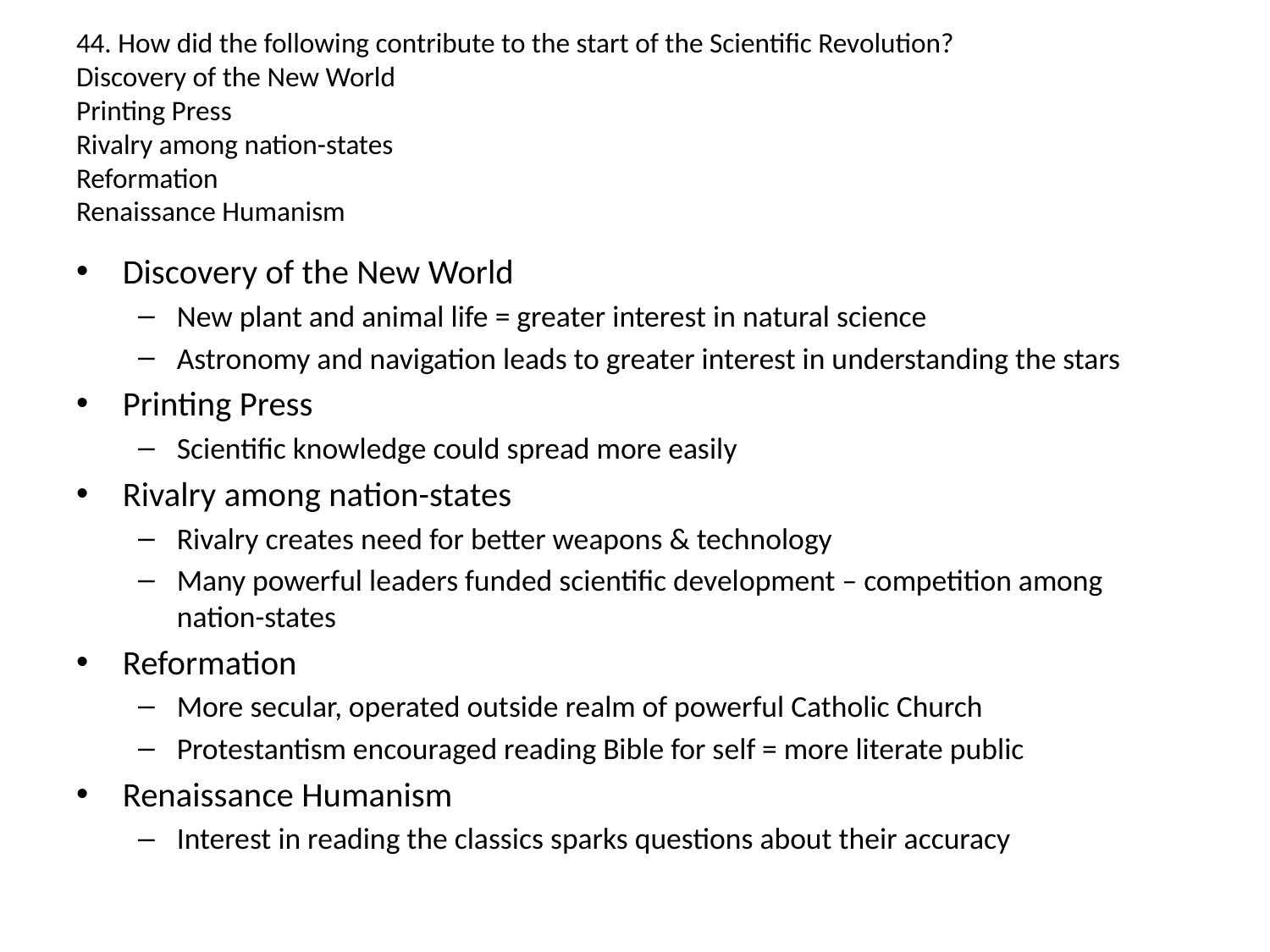

# 44. How did the following contribute to the start of the Scientific Revolution? Discovery of the New World Printing Press Rivalry among nation-states Reformation Renaissance Humanism
Discovery of the New World
New plant and animal life = greater interest in natural science
Astronomy and navigation leads to greater interest in understanding the stars
Printing Press
Scientific knowledge could spread more easily
Rivalry among nation-states
Rivalry creates need for better weapons & technology
Many powerful leaders funded scientific development – competition among nation-states
Reformation
More secular, operated outside realm of powerful Catholic Church
Protestantism encouraged reading Bible for self = more literate public
Renaissance Humanism
Interest in reading the classics sparks questions about their accuracy